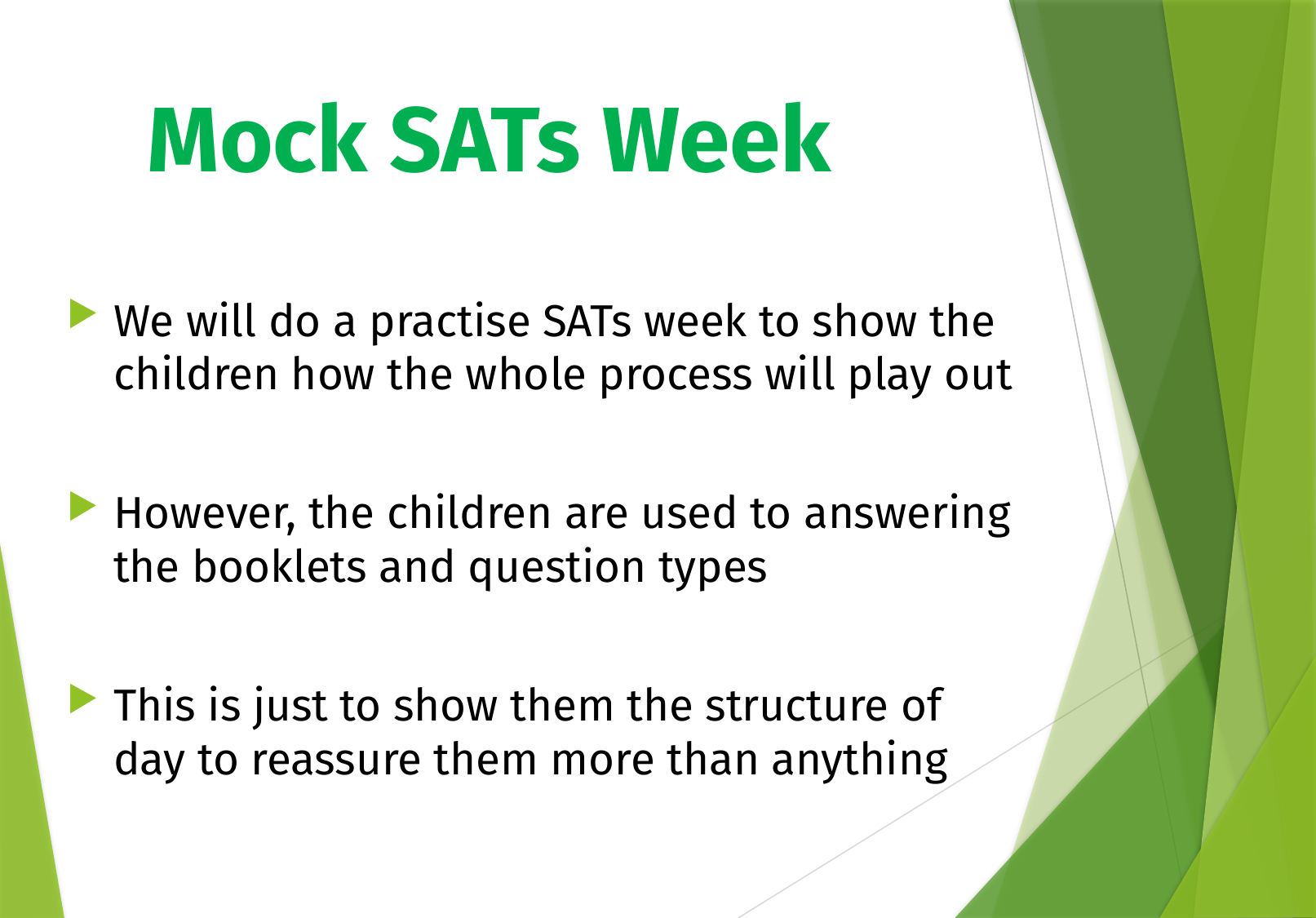

# Mock SATs Week
We will do a practise SATs week to show the children how the whole process will play out

However, the children are used to answering the booklets and question types

This is just to show them the structure of day to reassure them more than anything